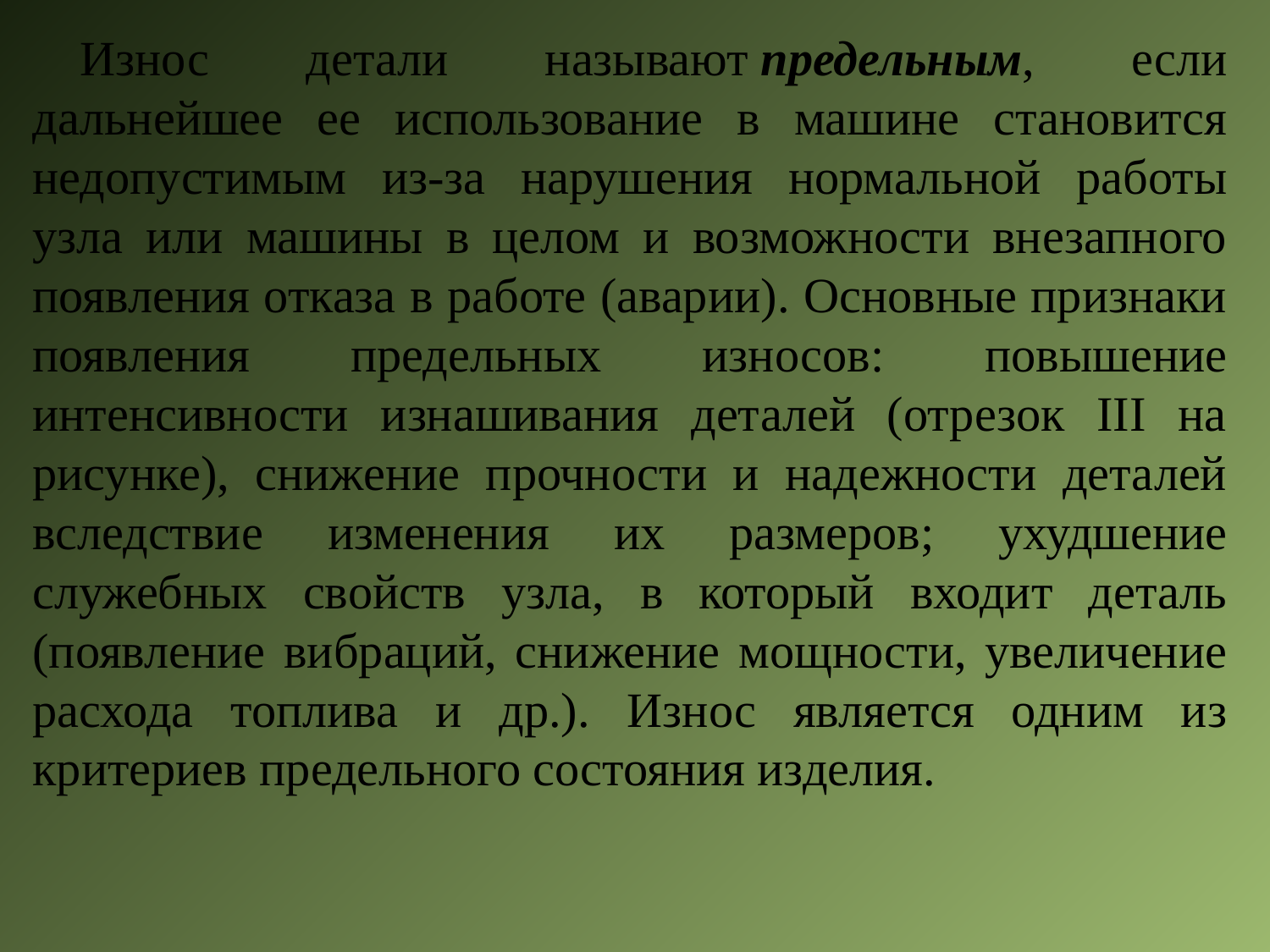

Износ детали называют предельным, если дальнейшее ее использование в машине становится недопустимым из-за нарушения нормальной работы узла или машины в целом и возможности внезапного появления отказа в работе (аварии). Основные признаки появления предельных износов: повышение интенсивности изнашивания деталей (отрезок III на рисунке), снижение прочности и надежности деталей вследствие изменения их размеров; ухудшение служебных свойств узла, в который входит деталь (появление вибраций, снижение мощности, увеличение расхода топлива и др.). Износ является одним из критериев предельного состояния изделия.